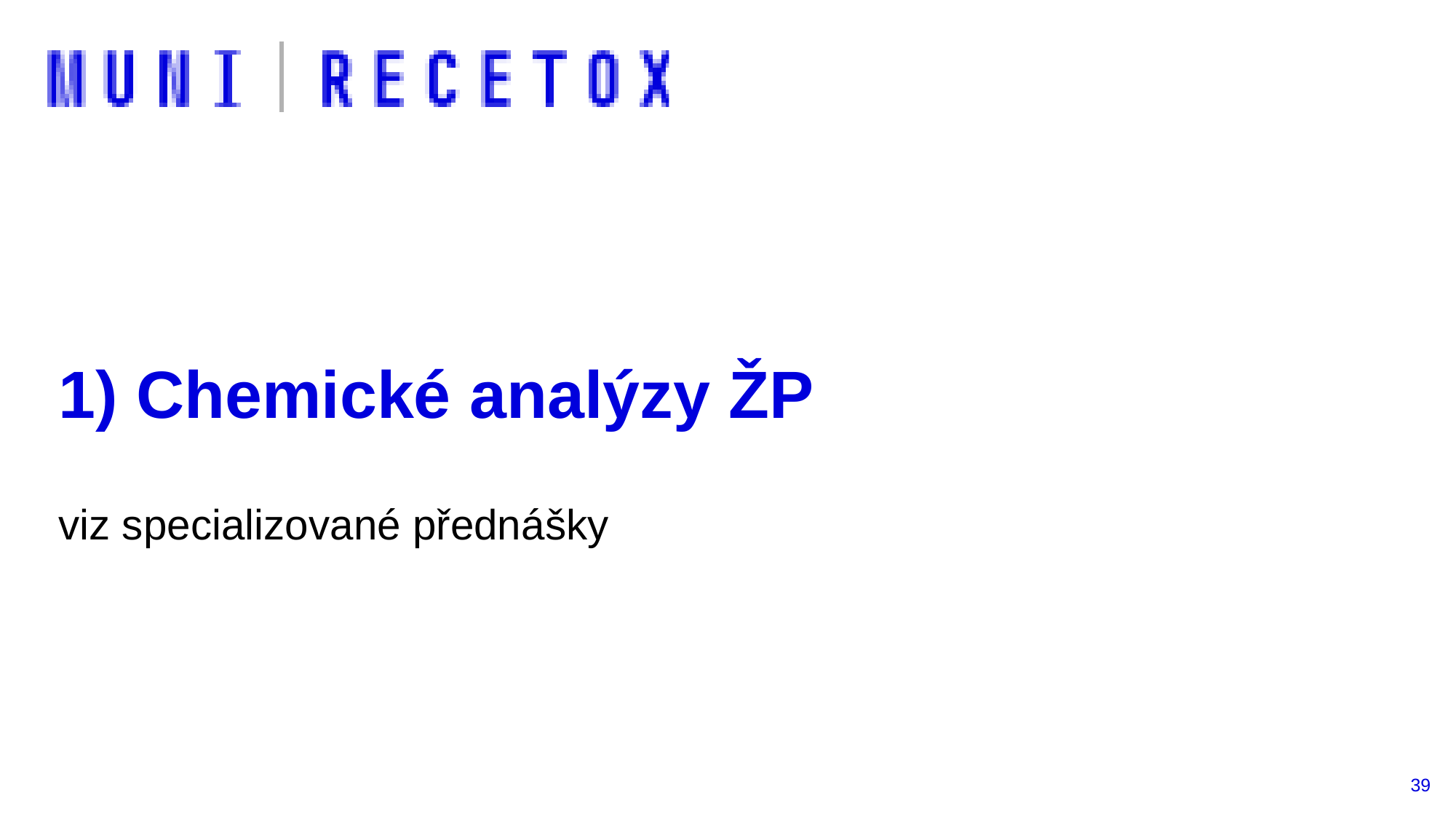

# 1) Chemické analýzy ŽP
viz specializované přednášky
39